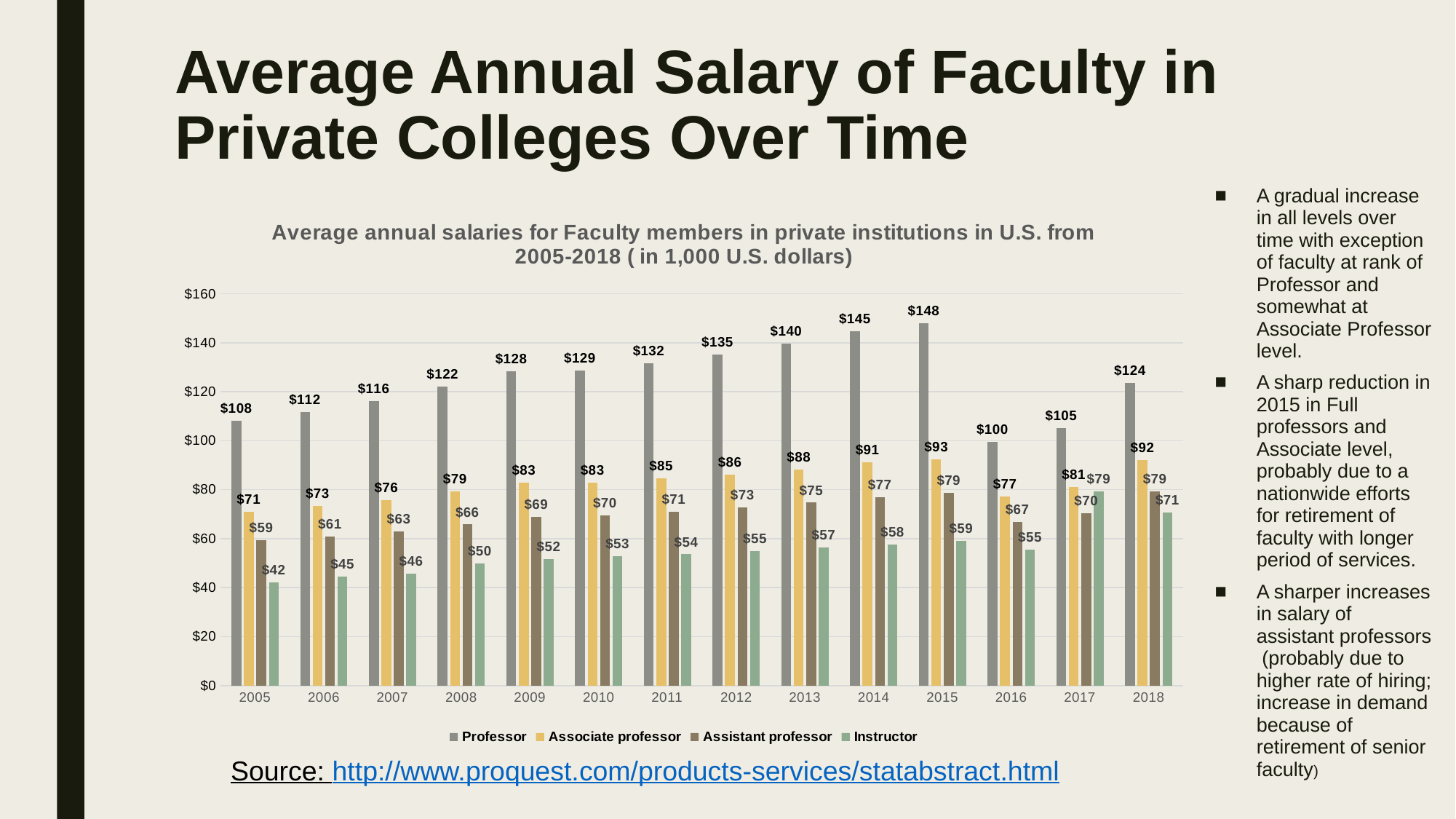

# Average Annual Salary of Faculty in Private Colleges Over Time
A gradual increase in all levels over time with exception of faculty at rank of Professor and somewhat at  Associate Professor level.
A sharp reduction in 2015 in Full professors and Associate level, probably due to a nationwide efforts for retirement of faculty with longer period of services.
A sharper increases in salary of assistant professors  (probably due to higher rate of hiring; increase in demand because of retirement of senior faculty)

### Chart: Average annual salaries for Faculty members in private institutions in U.S. from 2005-2018 ( in 1,000 U.S. dollars)

| Category | Professor | Associate professor | Assistant professor | Instructor |
|---|---|---|---|---|
| 2005 | 108.2 | 71.0 | 59.4 | 42.2 |
| 2006 | 111.8 | 73.3 | 61.0 | 44.5 |
| 2007 | 116.2 | 75.7 | 62.9 | 45.6 |
| 2008 | 122.2 | 79.2 | 65.8 | 49.9 |
| 2009 | 128.3 | 82.9 | 69.0 | 51.6 |
| 2010 | 128.7 | 82.9 | 69.5 | 52.8 |
| 2011 | 131.6 | 84.6 | 71.0 | 53.6 |
| 2012 | 135.1 | 86.2 | 72.7 | 55.0 |
| 2013 | 139.6 | 88.3 | 74.7 | 56.5 |
| 2014 | 144.8 | 91.2 | 76.9 | 57.5 |
| 2015 | 148.0 | 92.5 | 78.6 | 59.0 |
| 2016 | 99.5 | 77.1 | 66.7 | 55.4 |
| 2017 | 105.3 | 81.2 | 70.4 | 79.2 |
| 2018 | 123.5 | 92.1 | 79.2 | 70.6 |
Source: http://www.proquest.com/products-services/statabstract.html